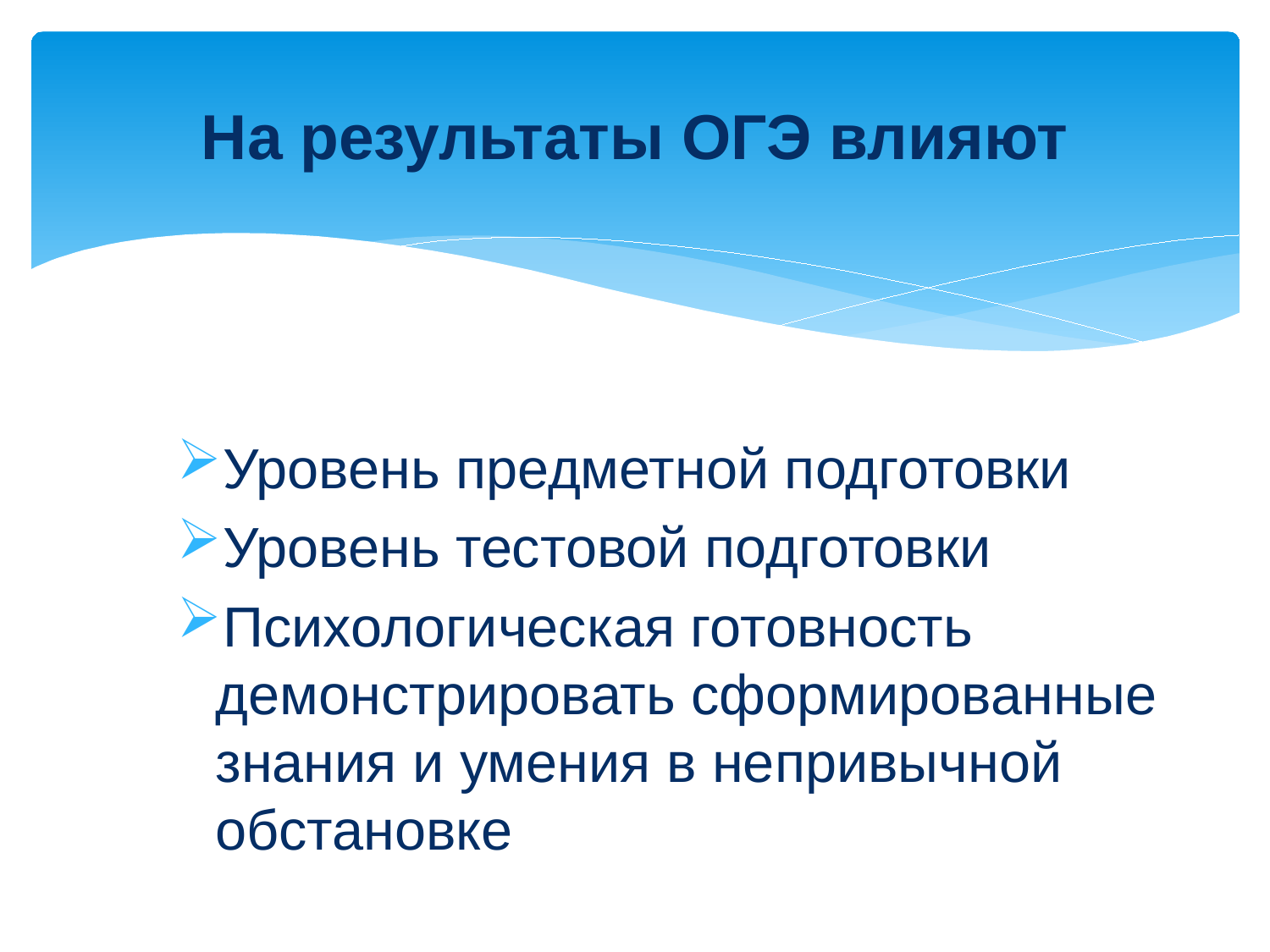

# На результаты ОГЭ влияют
Уровень предметной подготовки
Уровень тестовой подготовки
Психологическая готовность демонстрировать сформированные знания и умения в непривычной обстановке